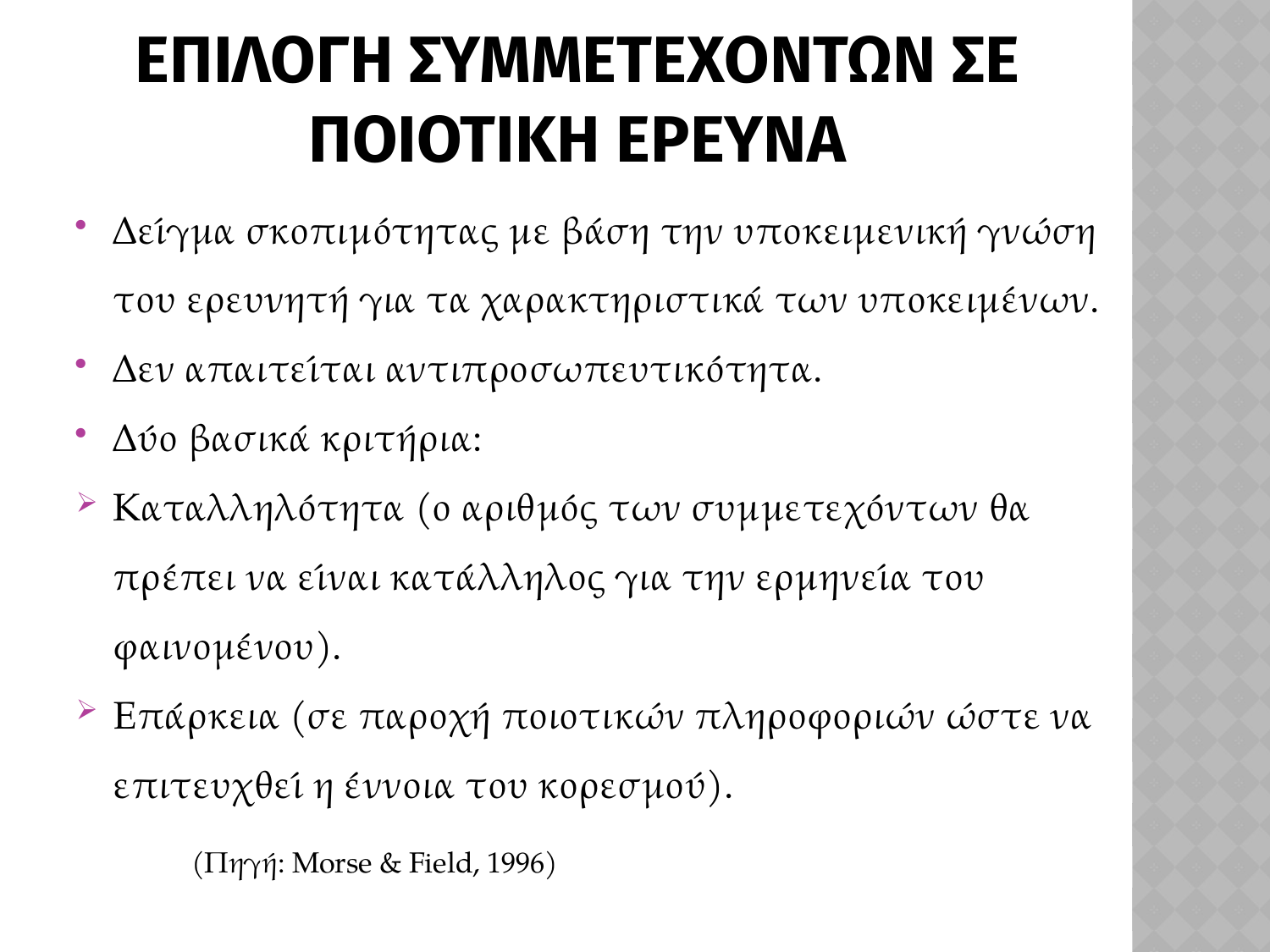

# Επιλογη συμμετεχοντων σε ποιοτικη ερευνα
Δείγμα σκοπιμότητας με βάση την υποκειμενική γνώση του ερευνητή για τα χαρακτηριστικά των υποκειμένων.
Δεν απαιτείται αντιπροσωπευτικότητα.
Δύο βασικά κριτήρια:
Καταλληλότητα (ο αριθμός των συμμετεχόντων θα πρέπει να είναι κατάλληλος για την ερμηνεία του φαινομένου).
Επάρκεια (σε παροχή ποιοτικών πληροφοριών ώστε να επιτευχθεί η έννοια του κορεσμού).
		(Πηγή: Morse & Field, 1996)